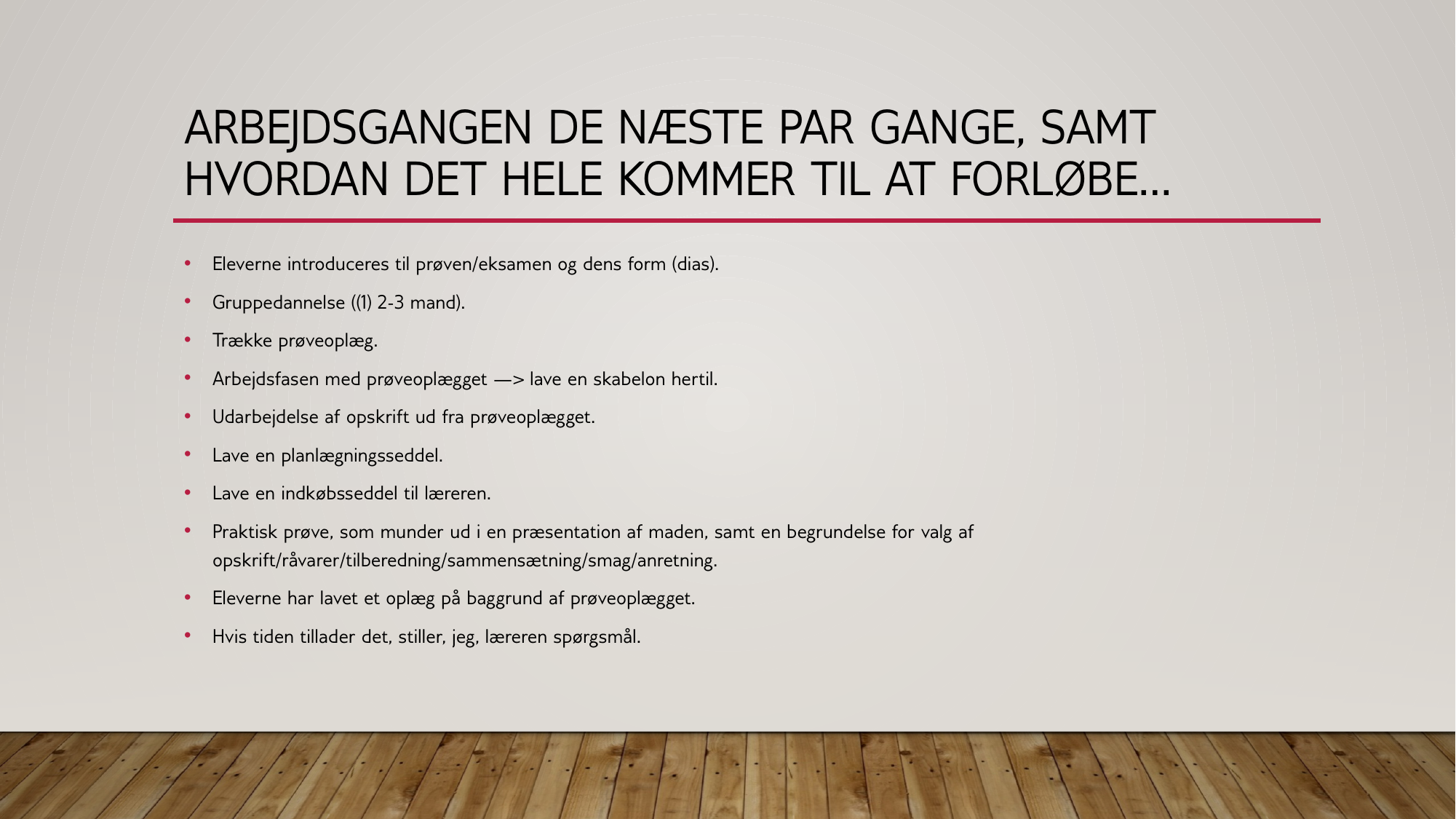

# Arbejdsgangen de næste par gange, samt hvordan det hele kommer til at forløbe…
Eleverne introduceres til prøven/eksamen og dens form (dias).
Gruppedannelse ((1) 2-3 mand).
Trække prøveoplæg.
Arbejdsfasen med prøveoplægget —> lave en skabelon hertil.
Udarbejdelse af opskrift ud fra prøveoplægget.
Lave en planlægningsseddel.
Lave en indkøbsseddel til læreren.
Praktisk prøve, som munder ud i en præsentation af maden, samt en begrundelse for valg af opskrift/råvarer/tilberedning/sammensætning/smag/anretning.
Eleverne har lavet et oplæg på baggrund af prøveoplægget.
Hvis tiden tillader det, stiller, jeg, læreren spørgsmål.